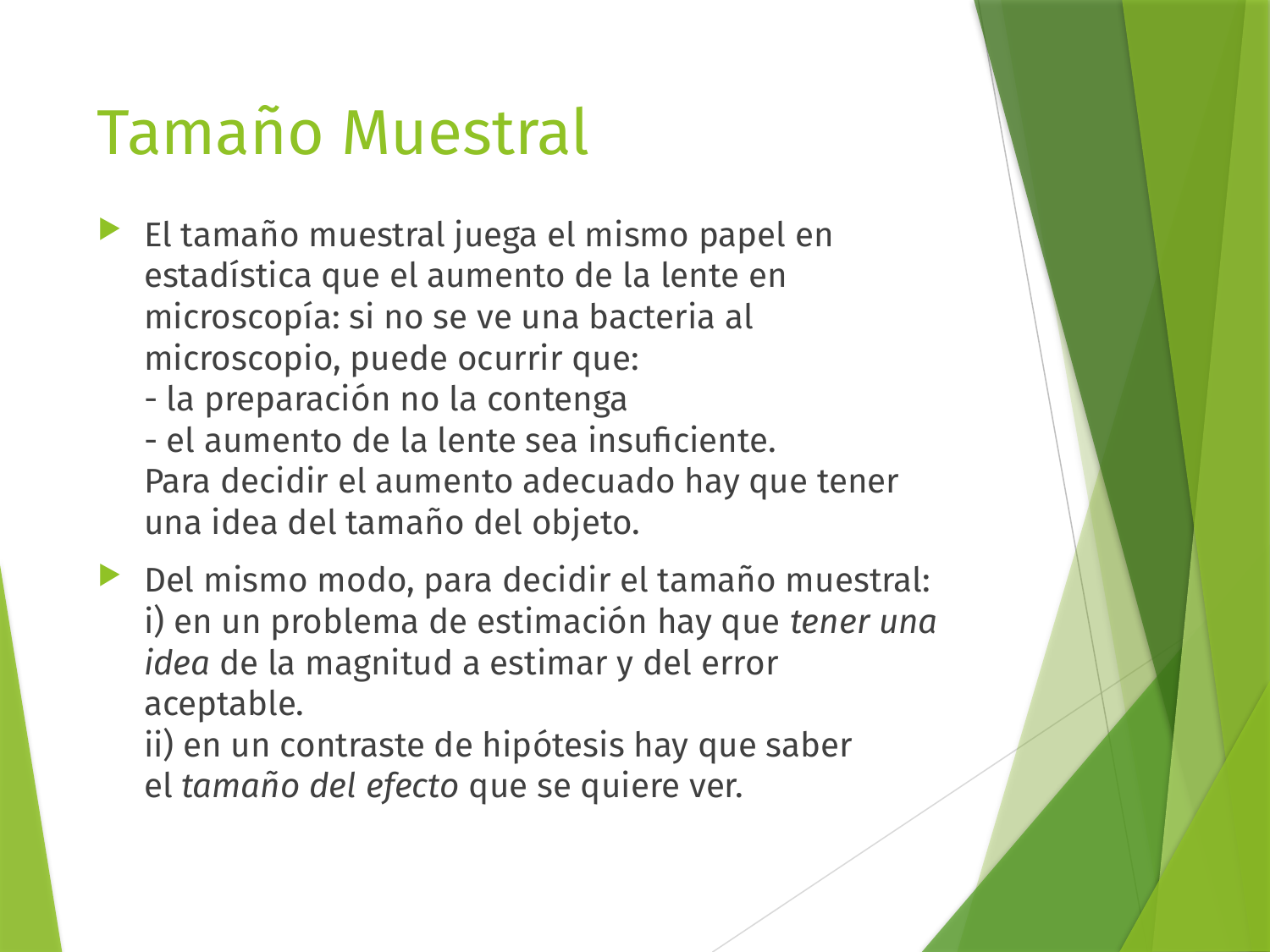

# Tamaño Muestral
El tamaño muestral juega el mismo papel en estadística que el aumento de la lente en microscopía: si no se ve una bacteria al microscopio, puede ocurrir que: 
- la preparación no la contenga
- el aumento de la lente sea insuficiente.
Para decidir el aumento adecuado hay que tener una idea del tamaño del objeto.
Del mismo modo, para decidir el tamaño muestral: 
i) en un problema de estimación hay que tener una idea de la magnitud a estimar y del error aceptable. 
ii) en un contraste de hipótesis hay que saber el tamaño del efecto que se quiere ver.